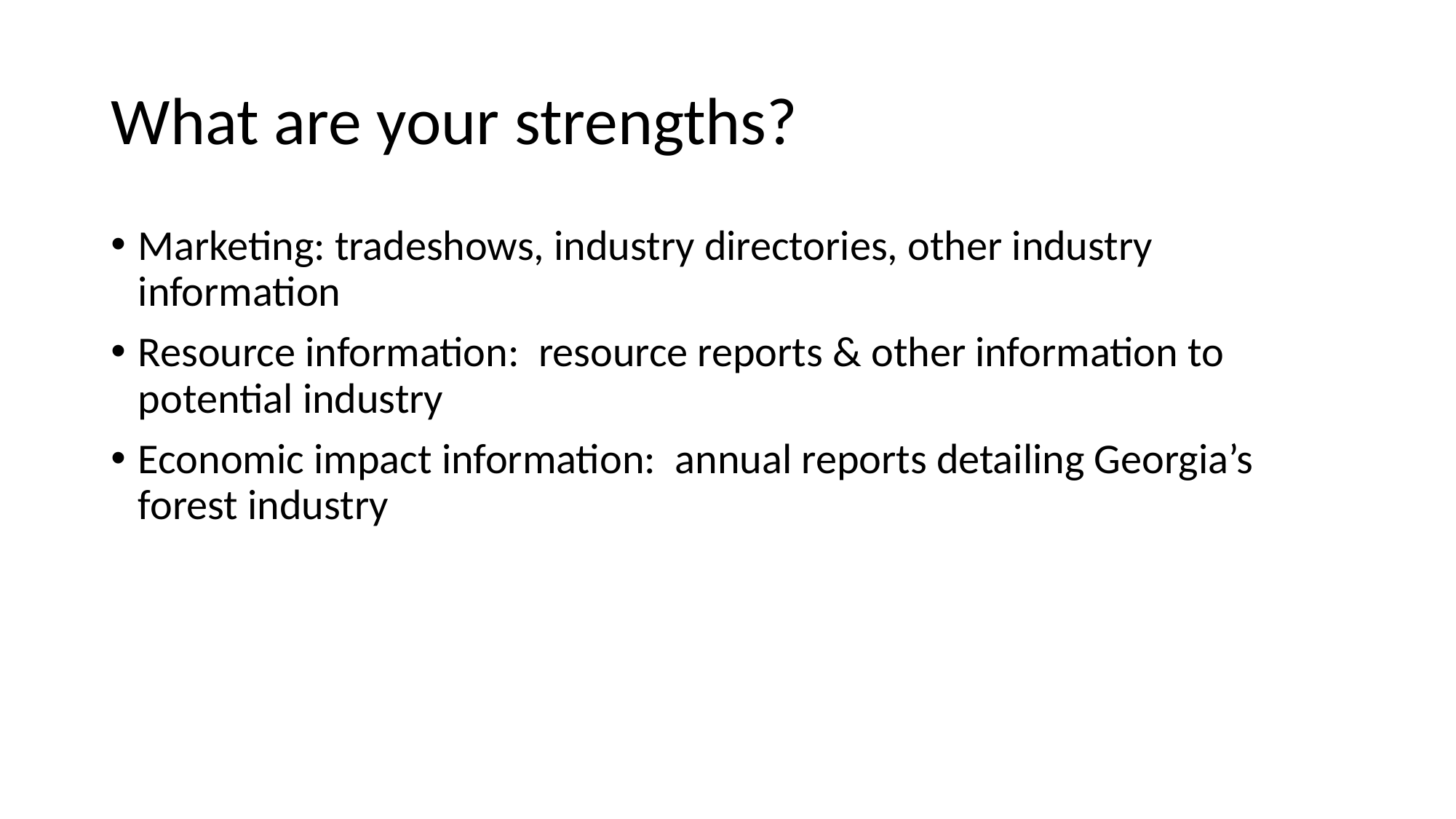

# What are your strengths?
Marketing: tradeshows, industry directories, other industry information
Resource information:  resource reports & other information to potential industry
Economic impact information:  annual reports detailing Georgia’s forest industry